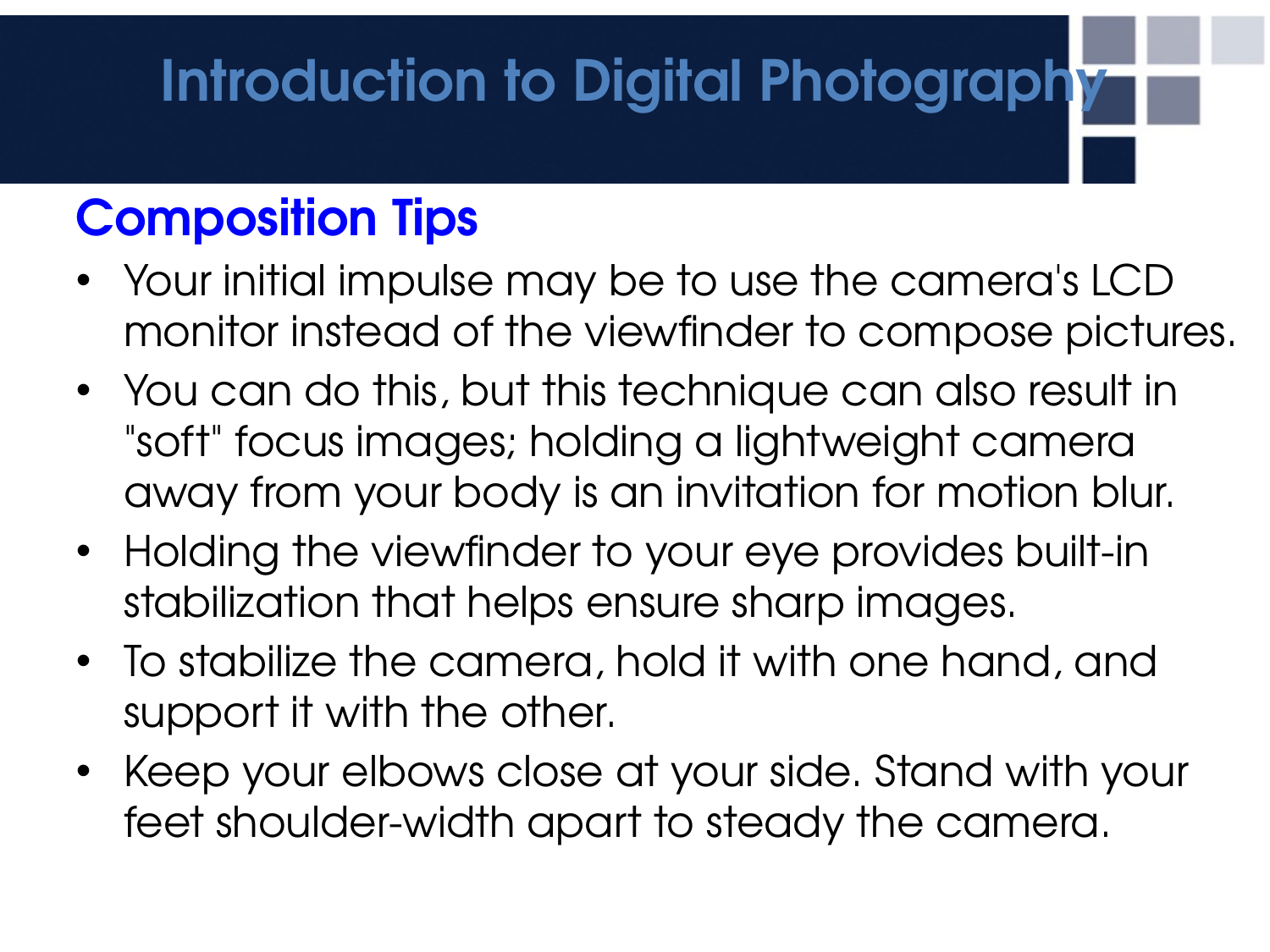

# Introduction to Digital Photography
Composition Tips
Your initial impulse may be to use the camera's LCD monitor instead of the viewfinder to compose pictures.
You can do this, but this technique can also result in "soft" focus images; holding a lightweight camera away from your body is an invitation for motion blur.
Holding the viewfinder to your eye provides built-in stabilization that helps ensure sharp images.
To stabilize the camera, hold it with one hand, and support it with the other.
Keep your elbows close at your side. Stand with your feet shoulder-width apart to steady the camera.